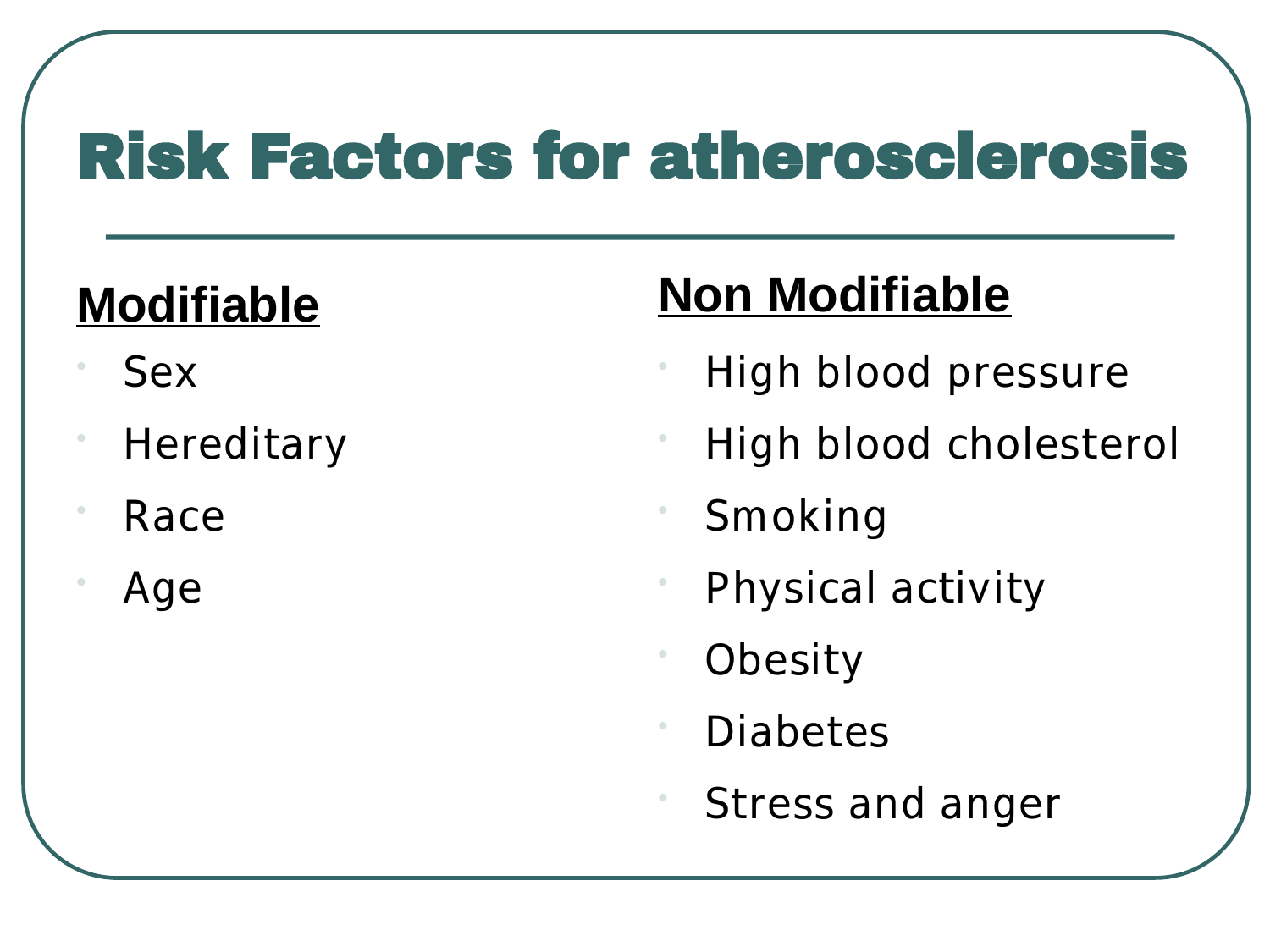

# Risk Factors for atherosclerosis
Modifiable
Non Modifiable
Sex
Hereditary
Race
Age

High blood pressure
High blood cholesterol
Smoking
Physical activity
Obesity
Diabetes
Stress and anger